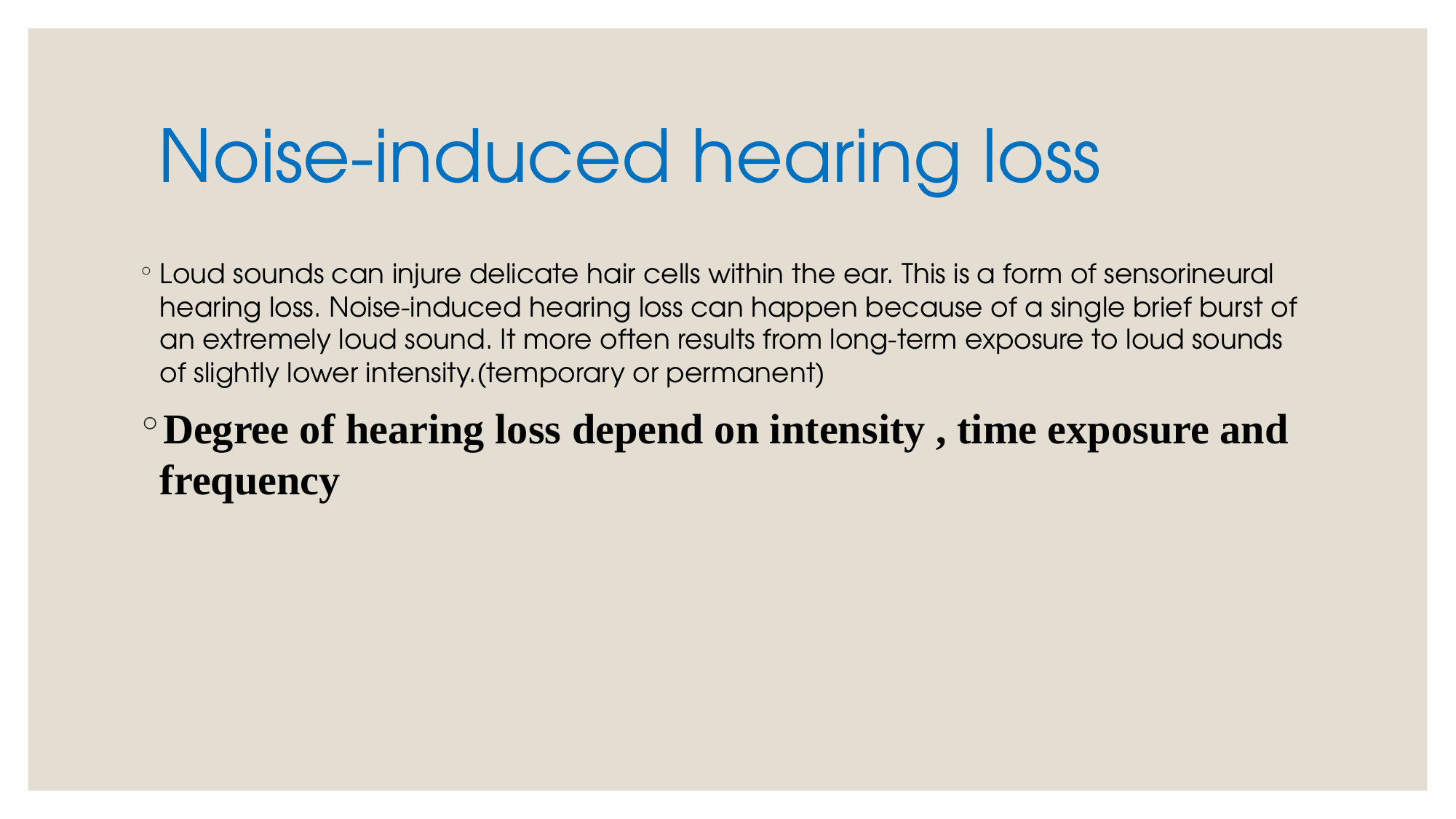

# Noise-induced hearing loss
Loud sounds can injure delicate hair cells within the ear. This is a form of sensorineural hearing loss. Noise-induced hearing loss can happen because of a single brief burst of an extremely loud sound. It more often results from long-term exposure to loud sounds of slightly lower intensity.(temporary or permanent)
Degree of hearing loss depend on intensity , time exposure and frequency